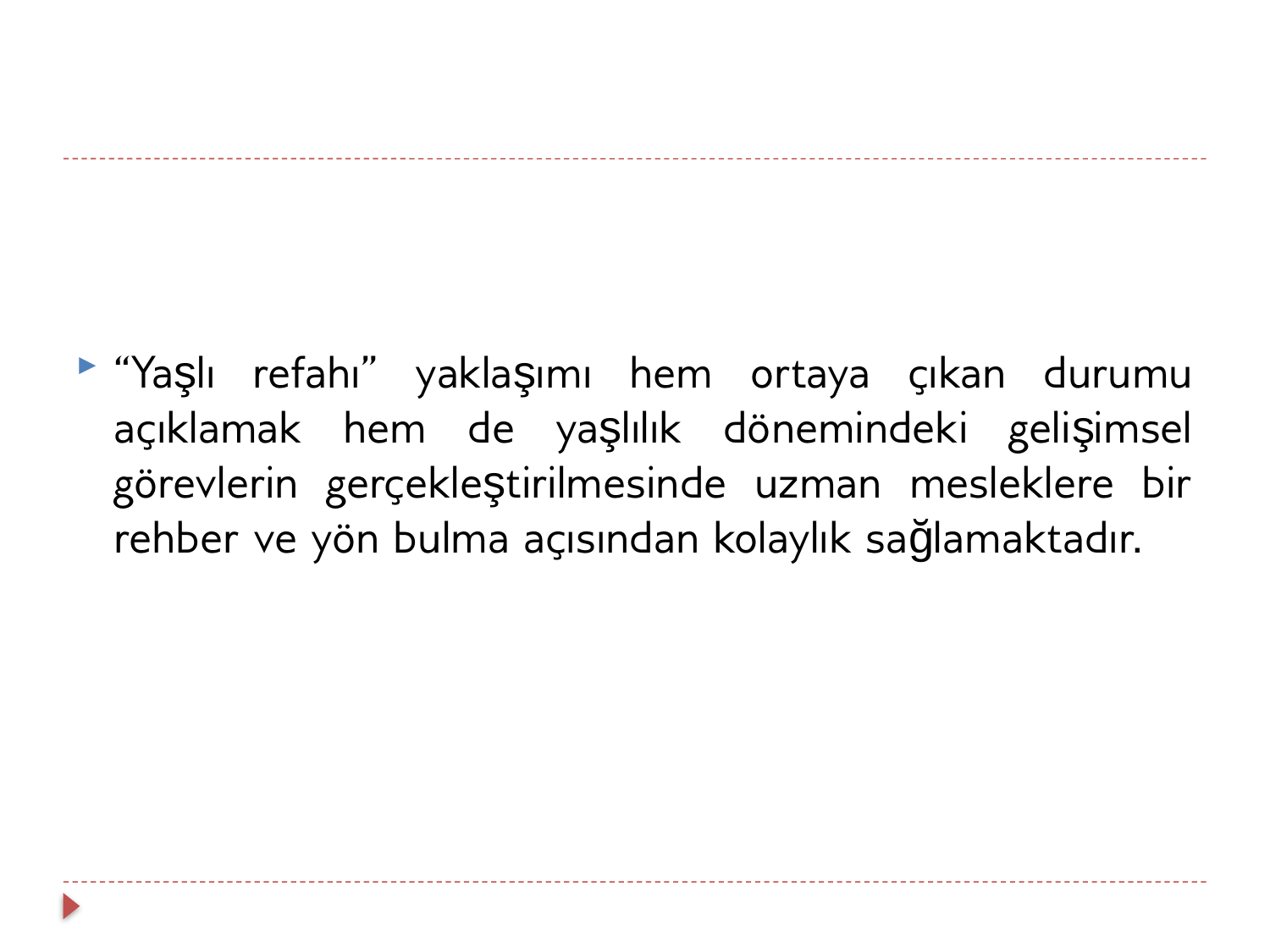

“Yaşlı refahı” yaklaşımı hem ortaya çıkan durumu açıklamak hem de yaşlılık dönemindeki gelişimsel görevlerin gerçekleştirilmesinde uzman mesleklere bir rehber ve yön bulma açısından kolaylık sağlamaktadır.